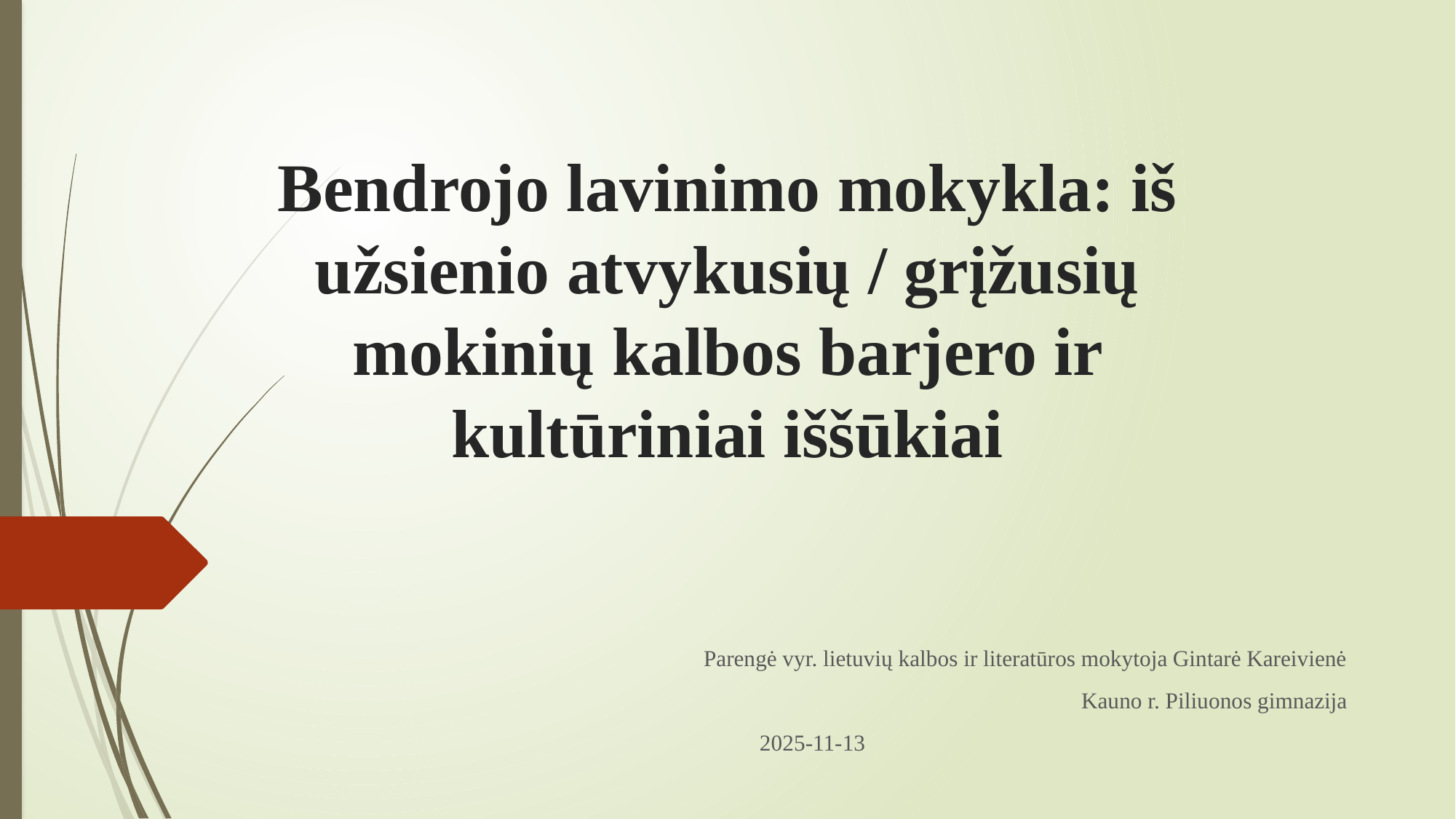

# Bendrojo lavinimo mokykla: iš užsienio atvykusių / grįžusių mokinių kalbos barjero ir kultūriniai iššūkiai
Parengė vyr. lietuvių kalbos ir literatūros mokytoja Gintarė Kareivienė
Kauno r. Piliuonos gimnazija
2025-11-13